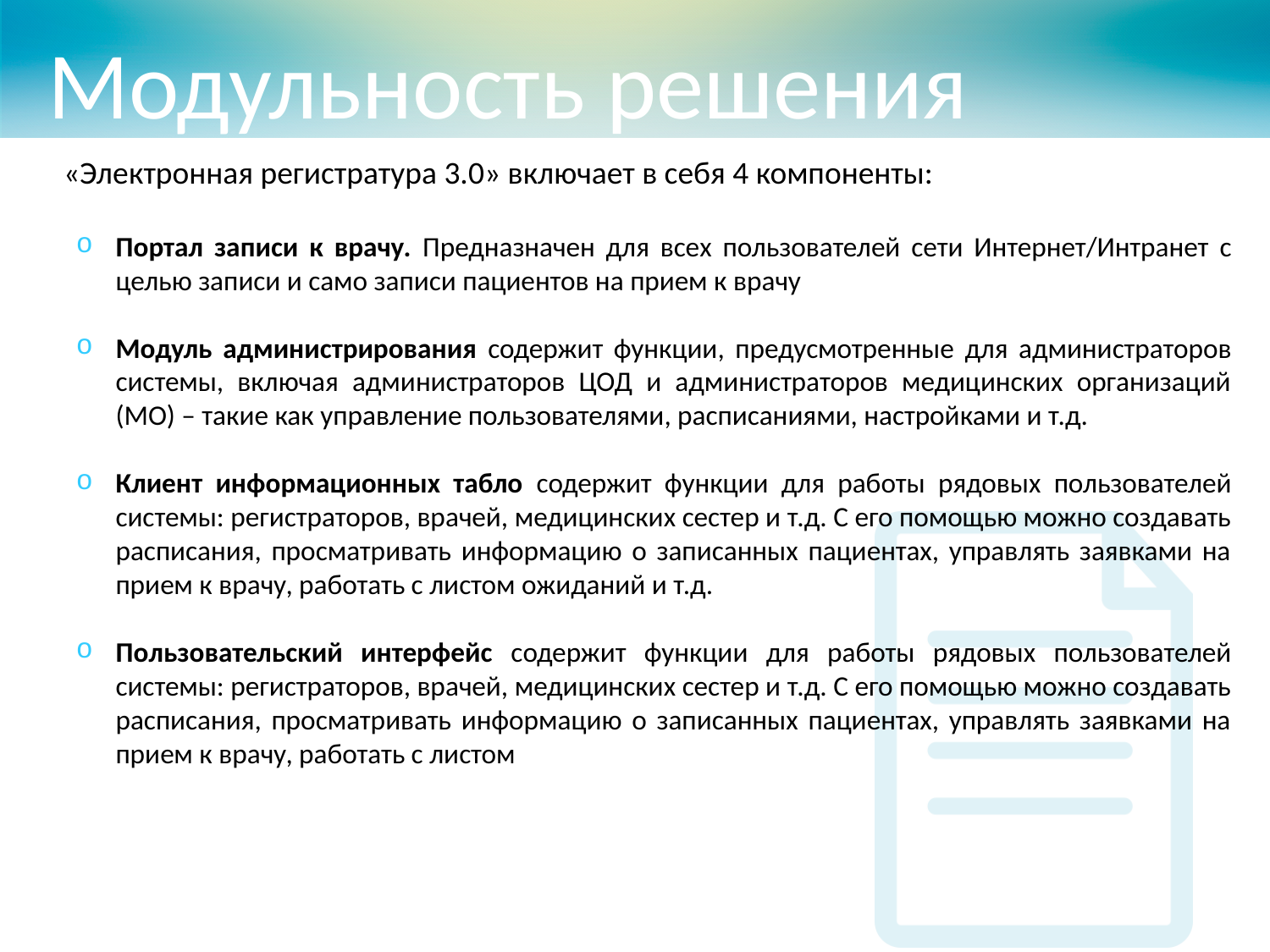

# Модульность решения
«Электронная регистратура 3.0» включает в себя 4 компоненты:

Портал записи к врачу. Предназначен для всех пользователей сети Интернет/Интранет с целью записи и само записи пациентов на прием к врачу

Модуль администрирования содержит функции, предусмотренные для администраторов системы, включая администраторов ЦОД и администраторов медицинских организаций (МО) – такие как управление пользователями, расписаниями, настройками и т.д.

Клиент информационных табло содержит функции для работы рядовых пользователей системы: регистраторов, врачей, медицинских сестер и т.д. С его помощью можно создавать расписания, просматривать информацию о записанных пациентах, управлять заявками на прием к врачу, работать с листом ожиданий и т.д.

Пользовательский интерфейс содержит функции для работы рядовых пользователей системы: регистраторов, врачей, медицинских сестер и т.д. С его помощью можно создавать расписания, просматривать информацию о записанных пациентах, управлять заявками на прием к врачу, работать с листом